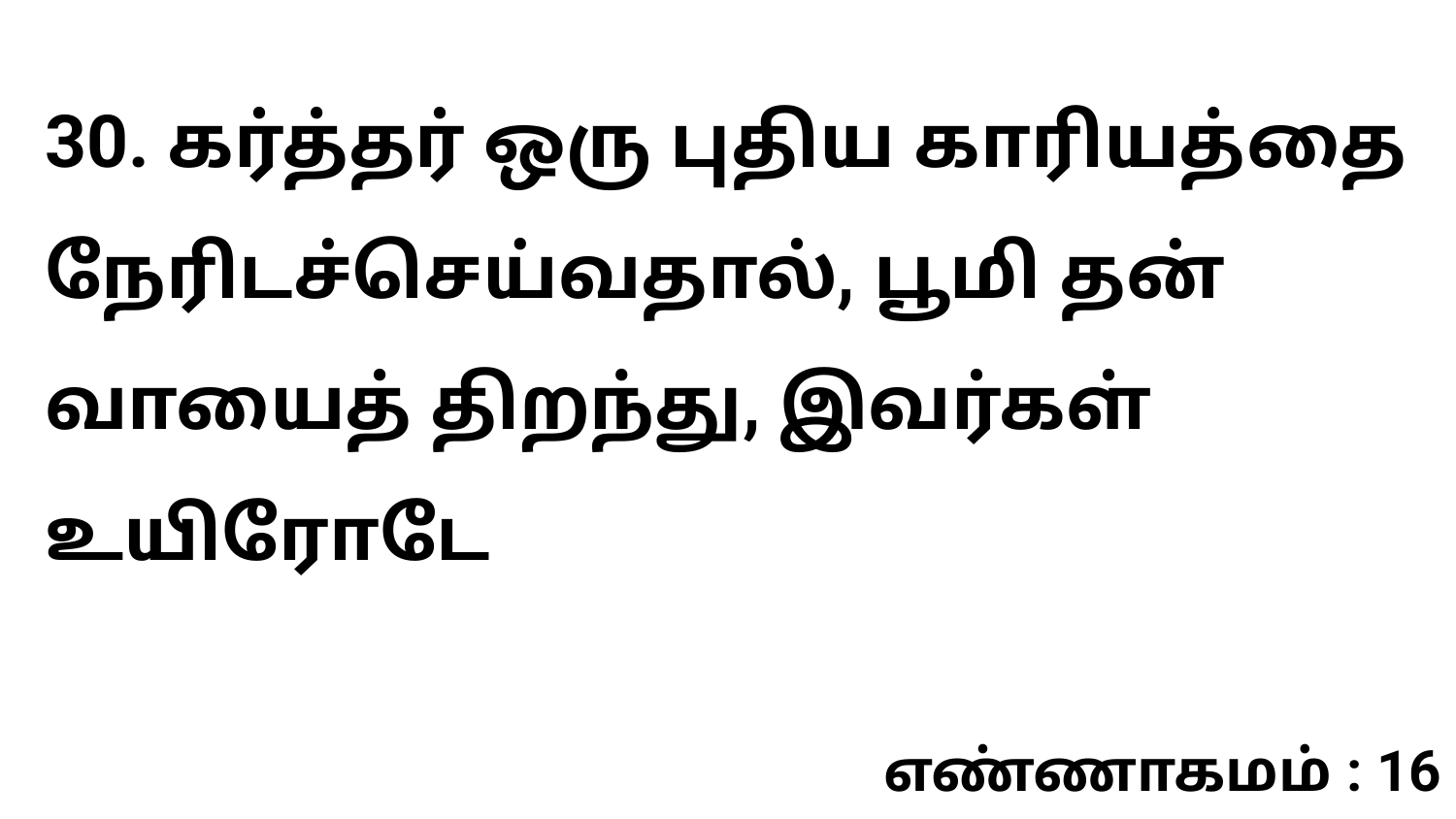

30. கர்த்தர் ஒரு புதிய காரியத்தை நேரிடச்செய்வதால், பூமி தன் வாயைத் திறந்து, இவர்கள் உயிரோடே
எண்ணாகமம் : 16